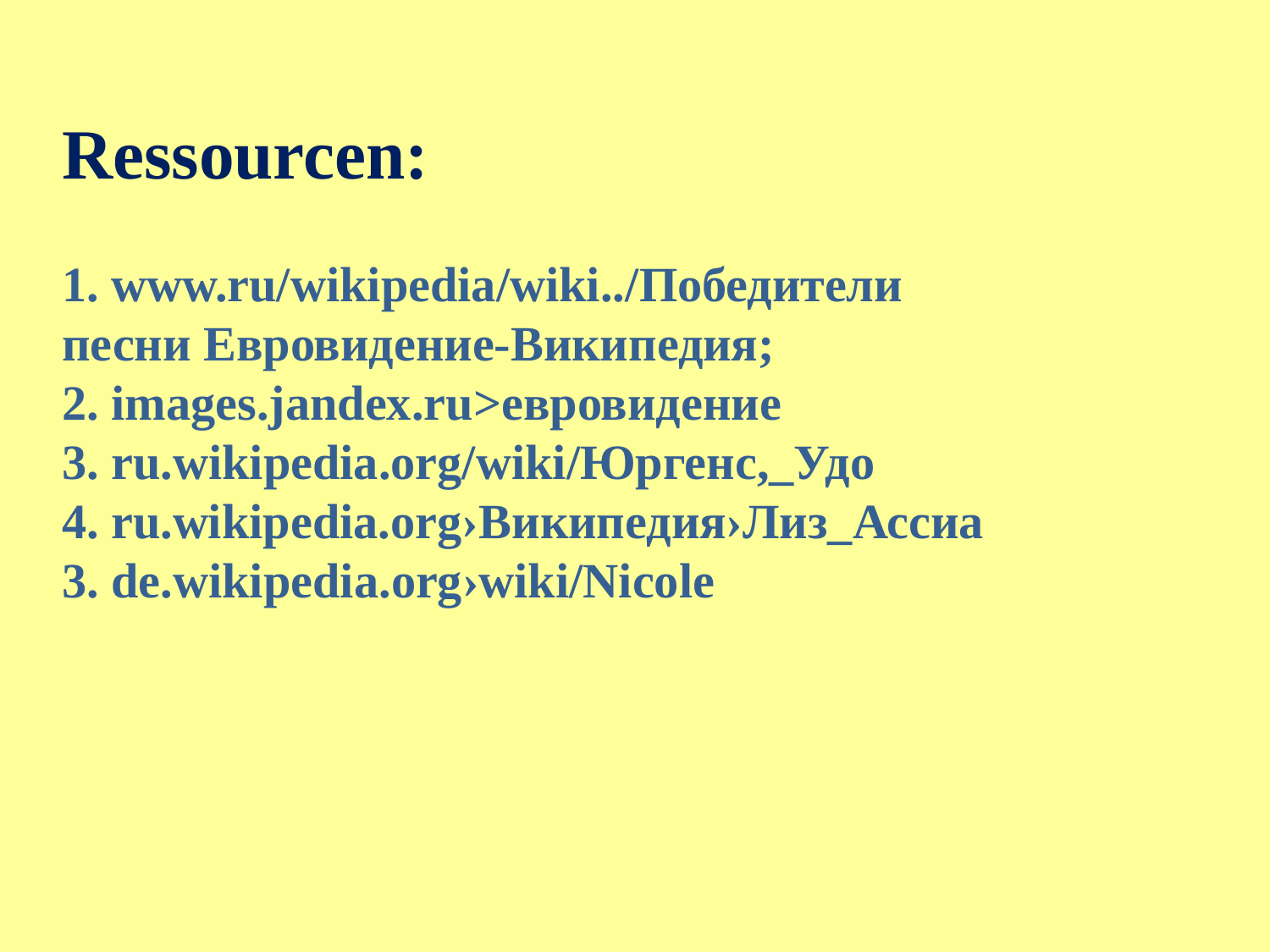

Ressourcen:

1. www.ru/wikipedia/wiki../Победители
песни Евровидение-Википедия;
2. images.jandex.ru>евровидение
3. ru.wikipedia.org/wiki/Юргенс,_Удо‎
4. ru.wikipedia.org›Википедия›Лиз_Ассиа
3. de.wikipedia.org›wiki/Nicole